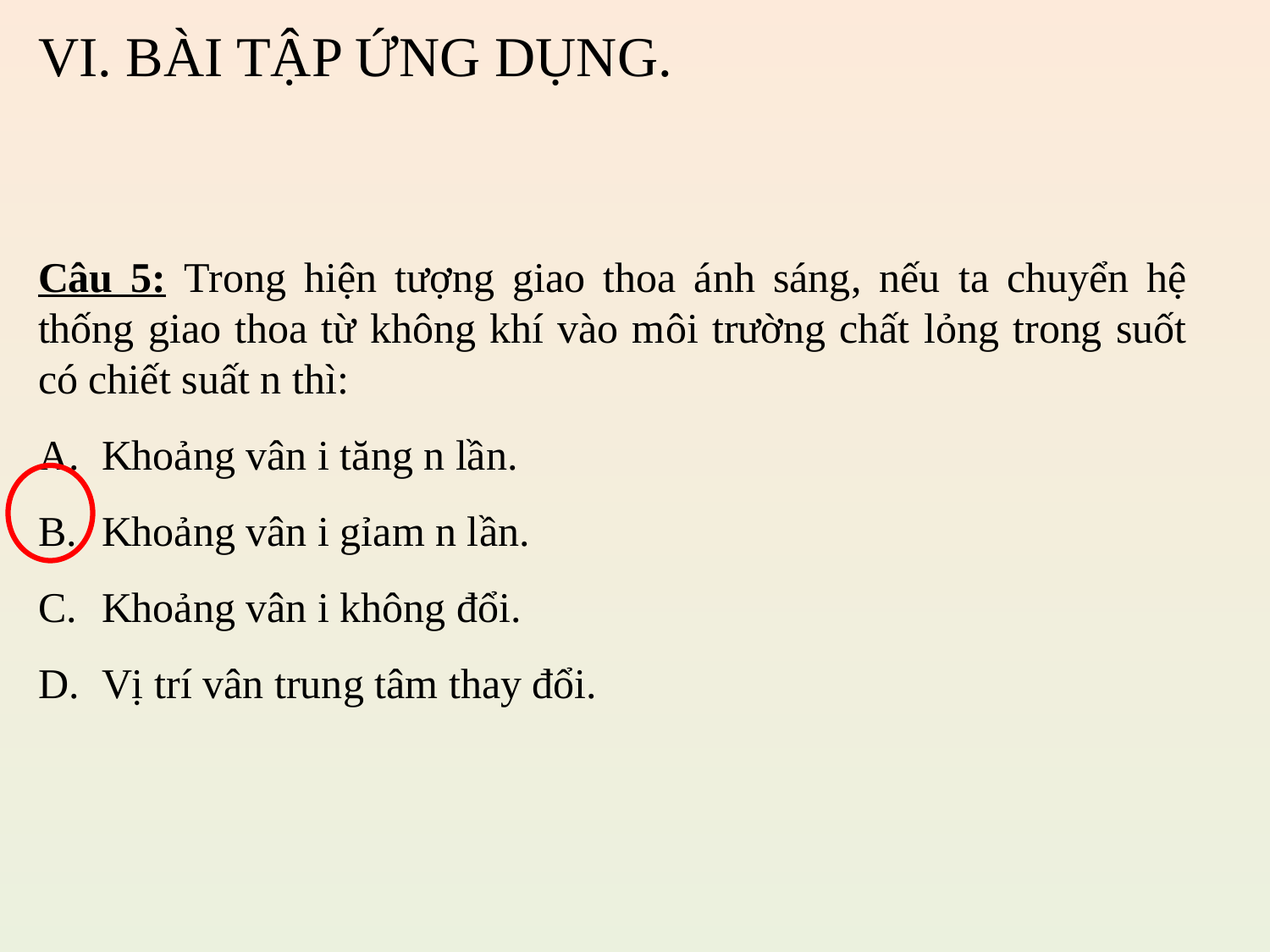

VI. BÀI TẬP ỨNG DỤNG.
Câu 5: Trong hiện tượng giao thoa ánh sáng, nếu ta chuyển hệ thống giao thoa từ không khí vào môi trường chất lỏng trong suốt có chiết suất n thì:
Khoảng vân i tăng n lần.
Khoảng vân i gỉam n lần.
Khoảng vân i không đổi.
Vị trí vân trung tâm thay đổi.